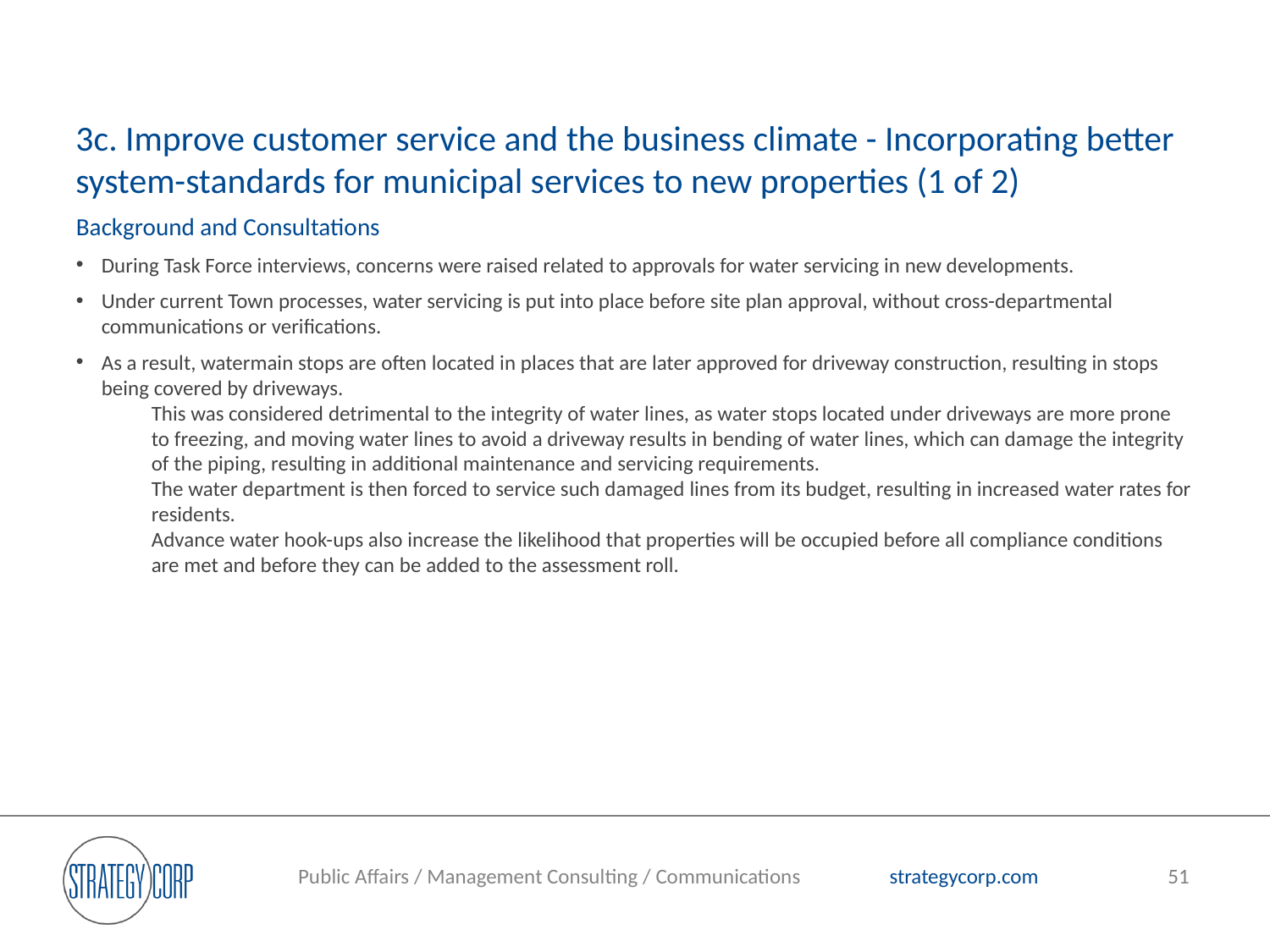

# 3c. Improve customer service and the business climate - Incorporating better system-standards for municipal services to new properties (1 of 2)

Background and Consultations
During Task Force interviews, concerns were raised related to approvals for water servicing in new developments.
Under current Town processes, water servicing is put into place before site plan approval, without cross-departmental communications or verifications.
As a result, watermain stops are often located in places that are later approved for driveway construction, resulting in stops being covered by driveways.
This was considered detrimental to the integrity of water lines, as water stops located under driveways are more prone to freezing, and moving water lines to avoid a driveway results in bending of water lines, which can damage the integrity of the piping, resulting in additional maintenance and servicing requirements.
The water department is then forced to service such damaged lines from its budget, resulting in increased water rates for residents.
Advance water hook-ups also increase the likelihood that properties will be occupied before all compliance conditions are met and before they can be added to the assessment roll.